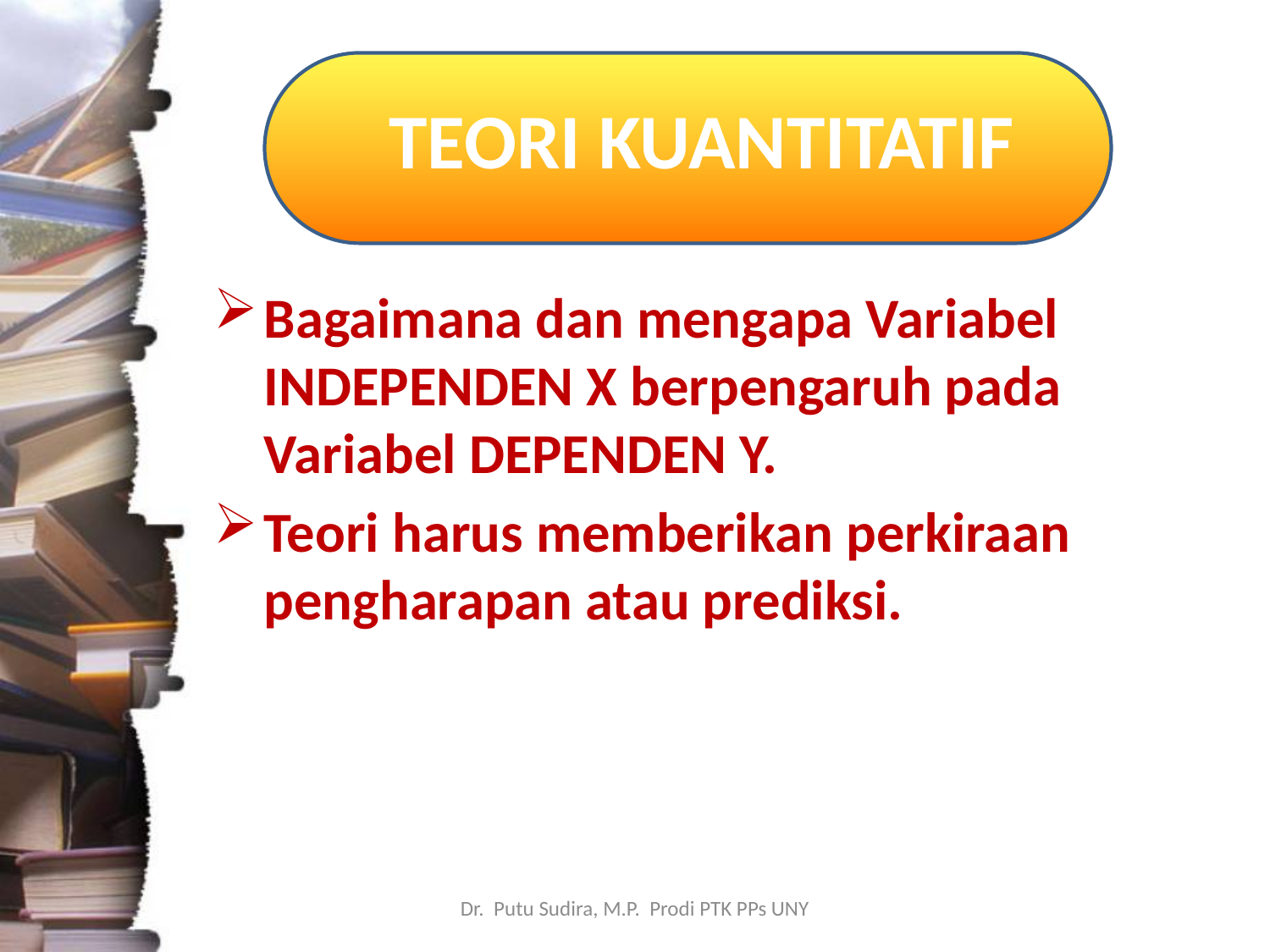

# TEORI KUANTITATIF
Bagaimana dan mengapa Variabel INDEPENDEN X berpengaruh pada Variabel DEPENDEN Y.
Teori harus memberikan perkiraan pengharapan atau prediksi.
Dr.  Putu Sudira, M.P.  Prodi PTK PPs UNY